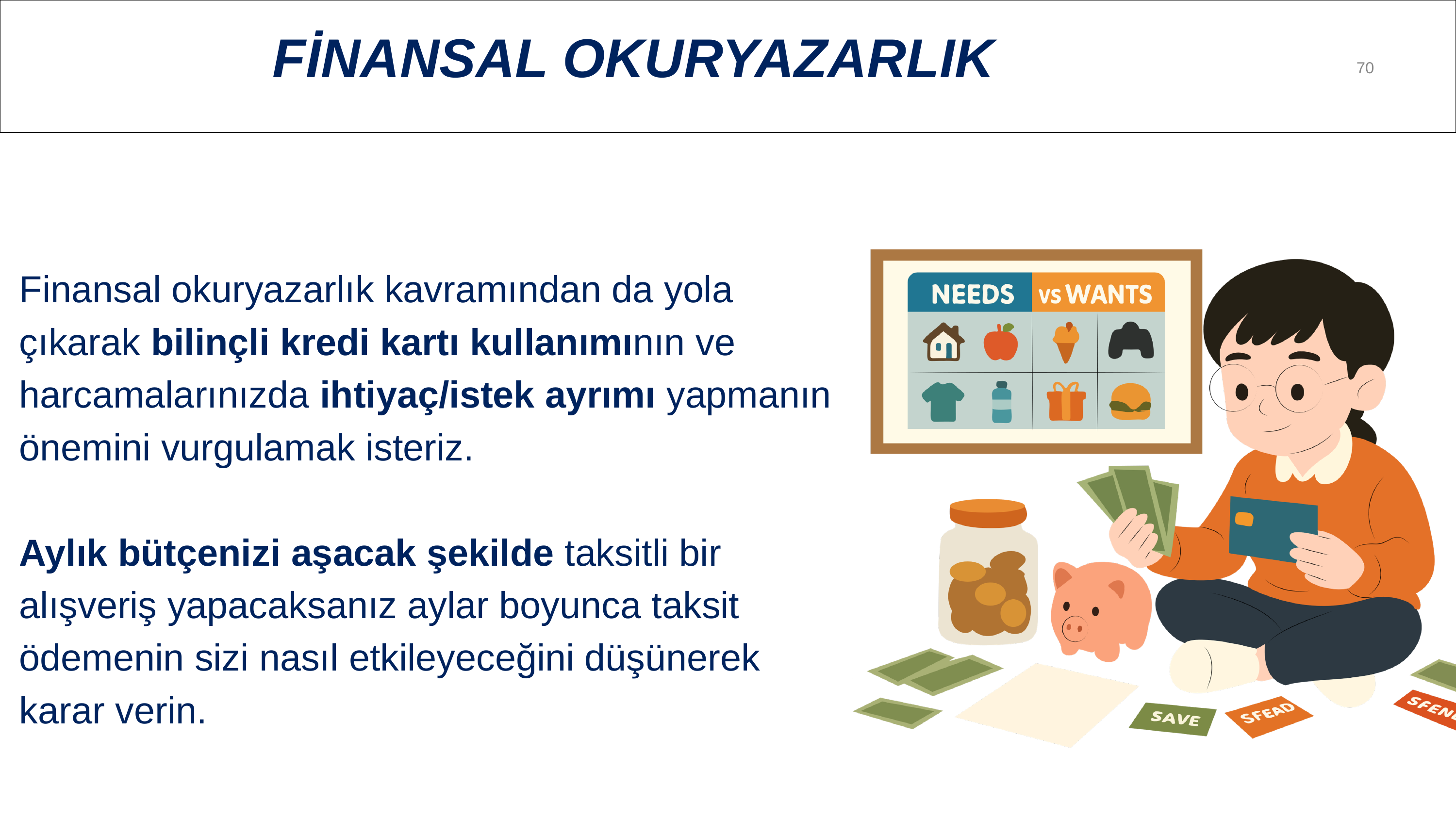

FİNANSAL OKURYAZARLIK

70

Finansal okuryazarlık kavramından da yola çıkarak bilinçli kredi kartı kullanımının ve harcamalarınızda ihtiyaç/istek ayrımı yapmanın önemini vurgulamak isteriz.

Aylık bütçenizi aşacak şekilde taksitli bir alışveriş yapacaksanız aylar boyunca taksit ödemenin sizi nasıl etkileyeceğini düşünerek karar verin.